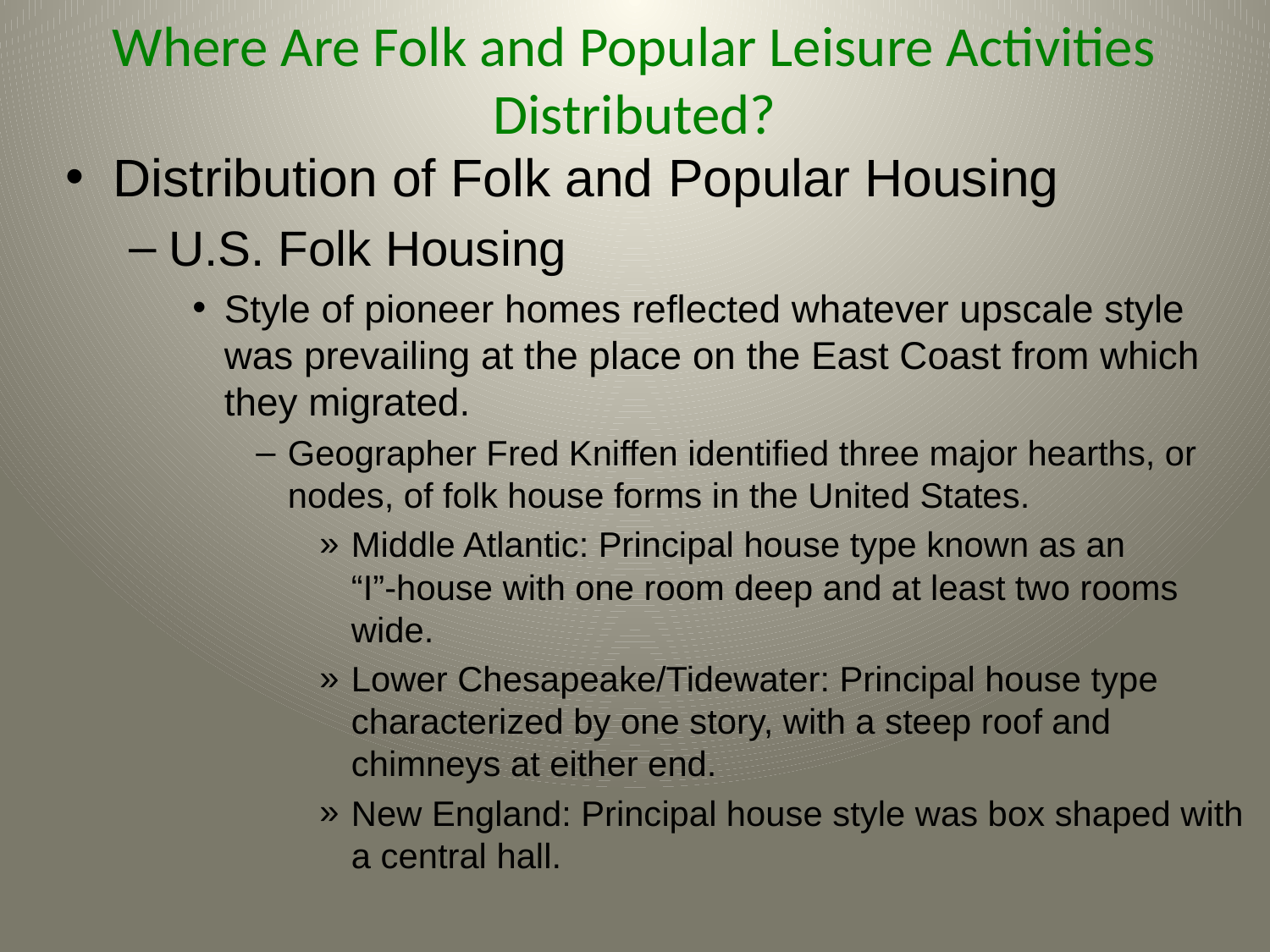

# Where Are Folk and Popular Leisure Activities Distributed?
Distribution of Folk and Popular Housing
U.S. Folk Housing
Style of pioneer homes reflected whatever upscale style was prevailing at the place on the East Coast from which they migrated.
Geographer Fred Kniffen identified three major hearths, or nodes, of folk house forms in the United States.
Middle Atlantic: Principal house type known as an
“I”-house with one room deep and at least two rooms wide.
Lower Chesapeake/Tidewater: Principal house type characterized by one story, with a steep roof and chimneys at either end.
New England: Principal house style was box shaped with a central hall.